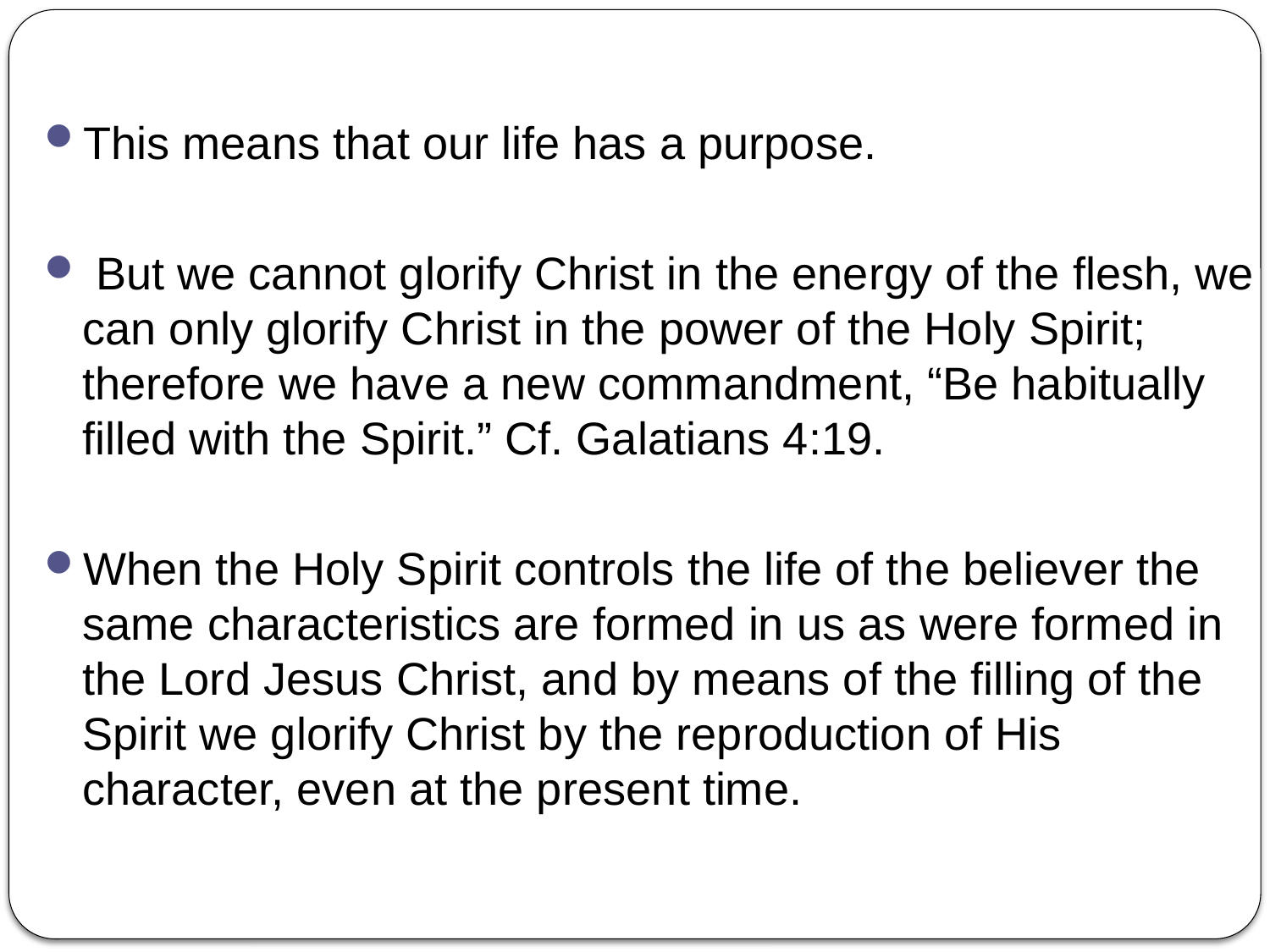

This means that our life has a purpose.

 But we cannot glorify Christ in the energy of the flesh, we can only glorify Christ in the power of the Holy Spirit; therefore we have a new commandment, “Be habitually filled with the Spirit.” Cf. Galatians 4:19.

When the Holy Spirit controls the life of the believer the same characteristics are formed in us as were formed in the Lord Jesus Christ, and by means of the filling of the Spirit we glorify Christ by the reproduction of His character, even at the present time.